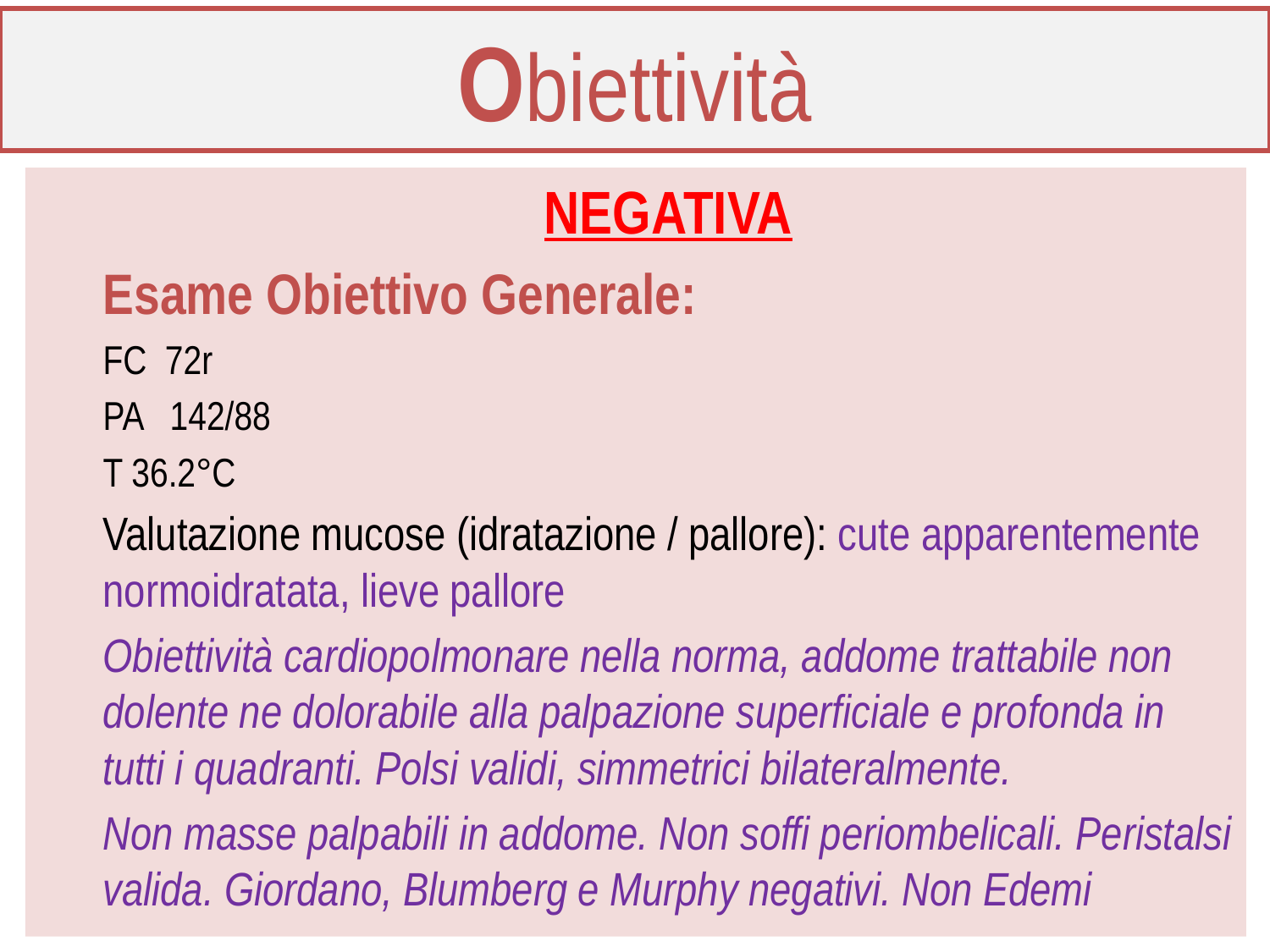

# Obiettività
NEGATIVA
Esame Obiettivo Generale:
FC  72r
PA   142/88
T 36.2°C
Valutazione mucose (idratazione / pallore): cute apparentemente normoidratata, lieve pallore
Obiettività cardiopolmonare nella norma, addome trattabile non dolente ne dolorabile alla palpazione superficiale e profonda in tutti i quadranti. Polsi validi, simmetrici bilateralmente.
Non masse palpabili in addome. Non soffi periombelicali. Peristalsi valida. Giordano, Blumberg e Murphy negativi. Non Edemi